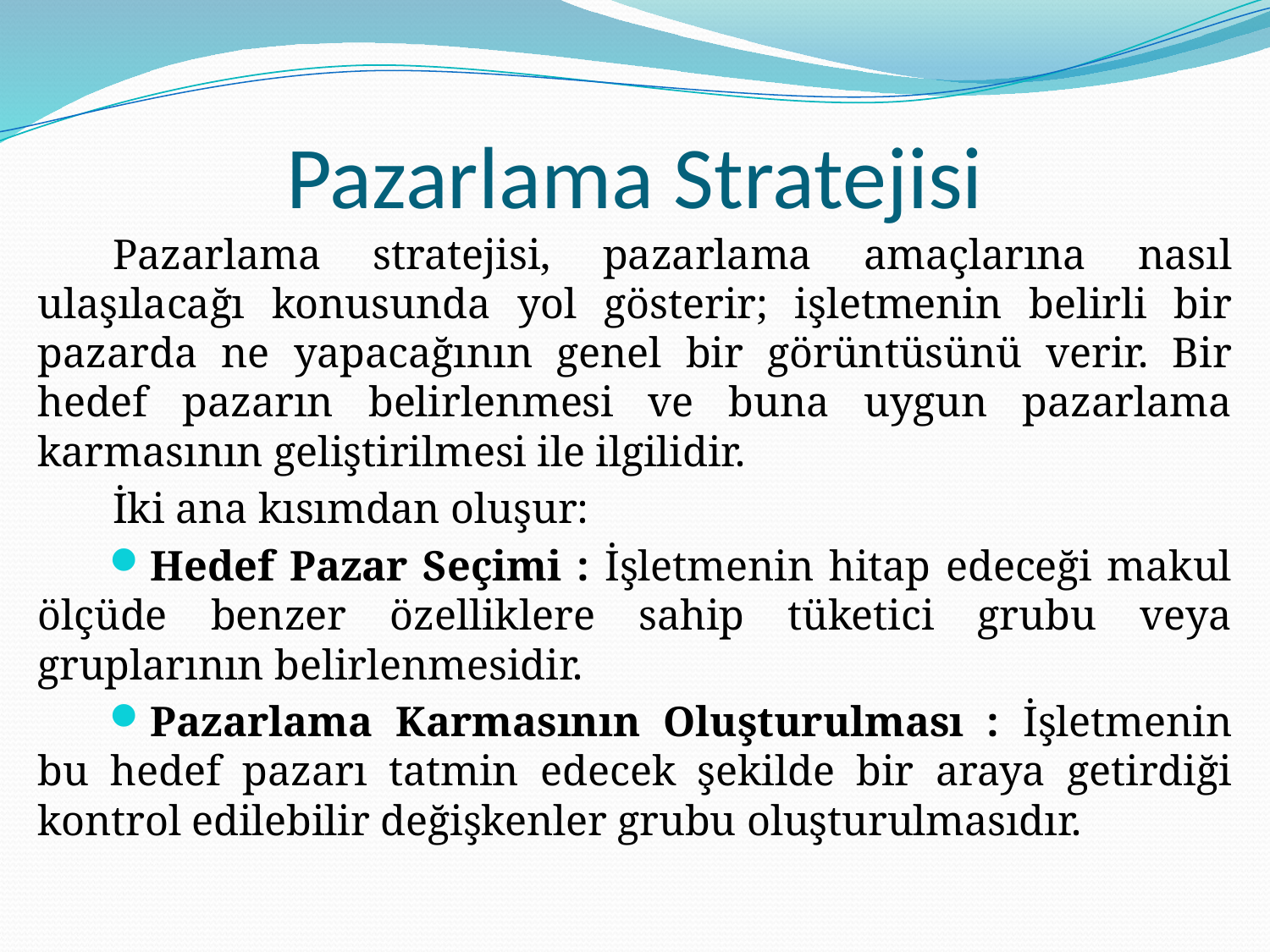

# Pazarlama Stratejisi
Pazarlama stratejisi, pazarlama amaçlarına nasıl ulaşılacağı konusunda yol gösterir; işletmenin belirli bir pazarda ne yapacağının genel bir görüntüsünü verir. Bir hedef pazarın belirlenmesi ve buna uygun pazarlama karmasının geliştirilmesi ile ilgilidir.
İki ana kısımdan oluşur:
Hedef Pazar Seçimi : İşletmenin hitap edeceği makul ölçüde benzer özelliklere sahip tüketici grubu veya gruplarının belirlenmesidir.
Pazarlama Karmasının Oluşturulması : İşletmenin bu hedef pazarı tatmin edecek şekilde bir araya getirdiği kontrol edilebilir değişkenler grubu oluşturulmasıdır.